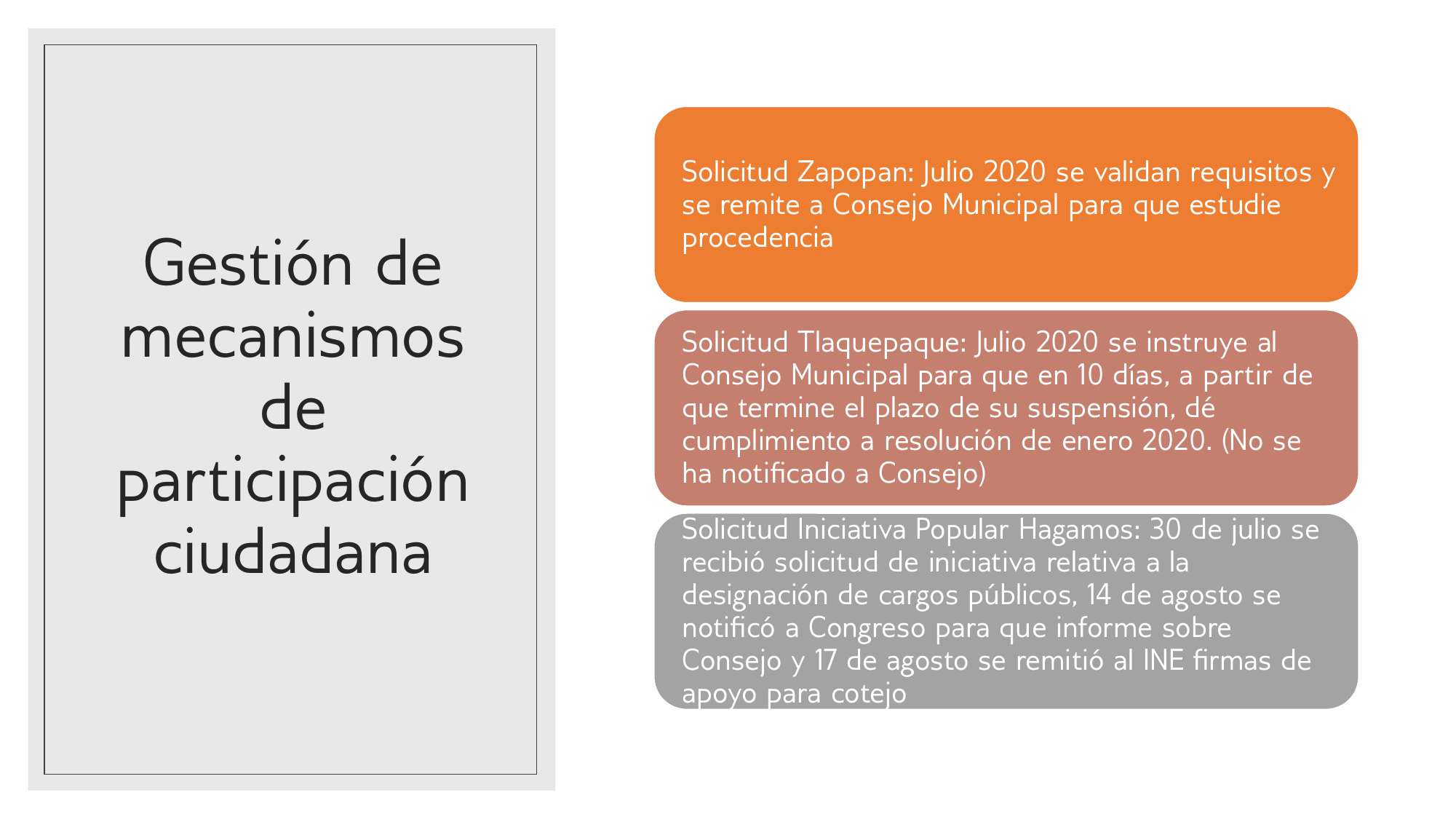

# Gestión de mecanismos de participación ciudadana
Solicitud Zapopan: Julio 2020 se validan requisitos y se remite a Consejo Municipal para que estudie procedencia
Solicitud Tlaquepaque: Julio 2020 se instruye al Consejo Municipal para que en 10 días, a partir de que termine el plazo de su suspensión, dé cumplimiento a resolución de enero 2020. (No se ha notificado a Consejo)
Solicitud Iniciativa Popular Hagamos: 30 de julio se recibió solicitud de iniciativa relativa a la designación de cargos públicos, 14 de agosto se notificó a Congreso para que informe sobre Consejo y 17 de agosto se remitió al INE firmas de apoyo para cotejo